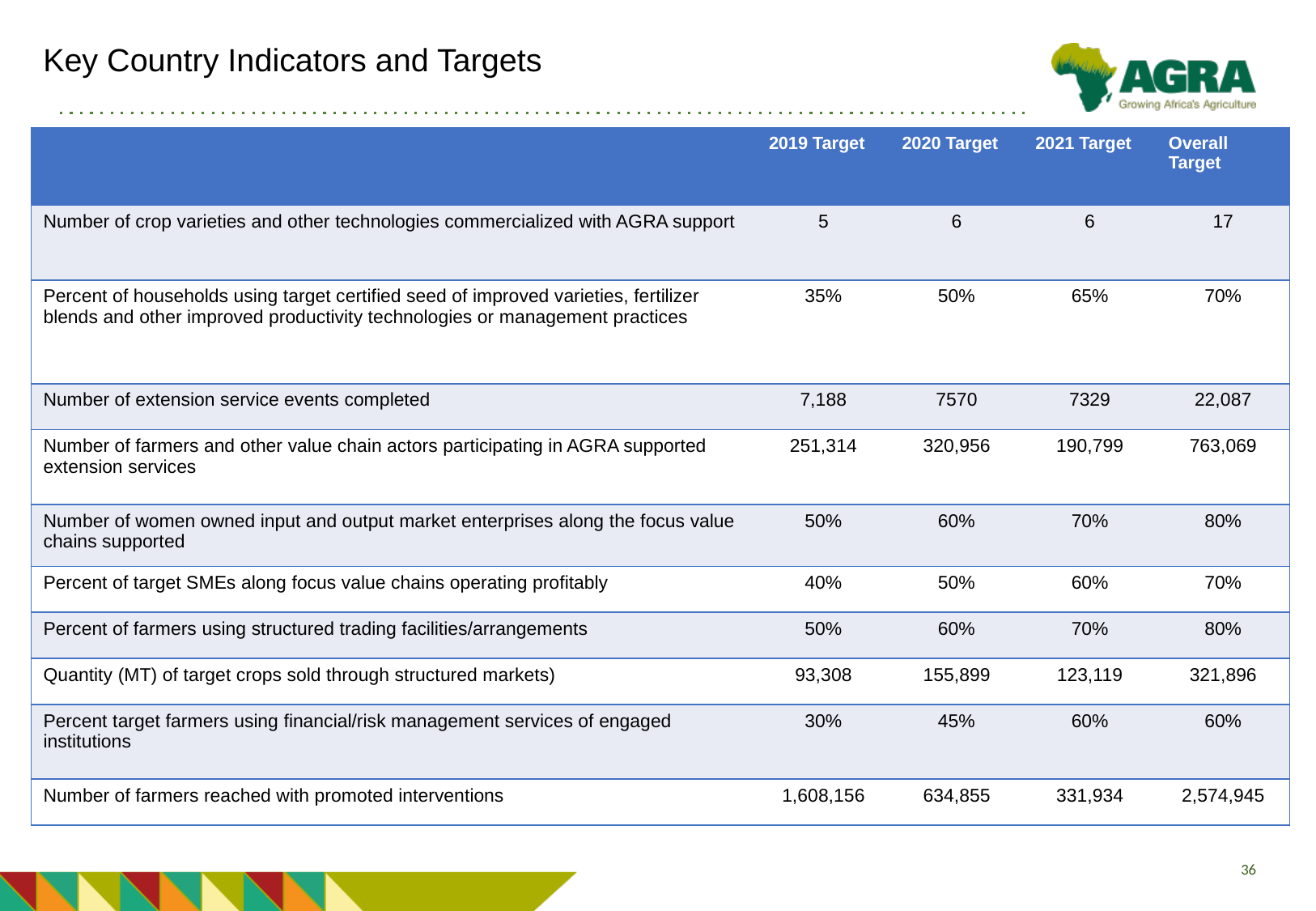

# Key Country Indicators and Targets
|  | 2019 Target | 2020 Target | 2021 Target | Overall Target |
| --- | --- | --- | --- | --- |
| Number of crop varieties and other technologies commercialized with AGRA support | 5 | 6 | 6 | 17 |
| Percent of households using target certified seed of improved varieties, fertilizer blends and other improved productivity technologies or management practices | 35% | 50% | 65% | 70% |
| Number of extension service events completed | 7,188 | 7570 | 7329 | 22,087 |
| Number of farmers and other value chain actors participating in AGRA supported extension services | 251,314 | 320,956 | 190,799 | 763,069 |
| Number of women owned input and output market enterprises along the focus value chains supported | 50% | 60% | 70% | 80% |
| Percent of target SMEs along focus value chains operating profitably | 40% | 50% | 60% | 70% |
| Percent of farmers using structured trading facilities/arrangements | 50% | 60% | 70% | 80% |
| Quantity (MT) of target crops sold through structured markets) | 93,308 | 155,899 | 123,119 | 321,896 |
| Percent target farmers using financial/risk management services of engaged institutions | 30% | 45% | 60% | 60% |
| Number of farmers reached with promoted interventions | 1,608,156 | 634,855 | 331,934 | 2,574,945 |